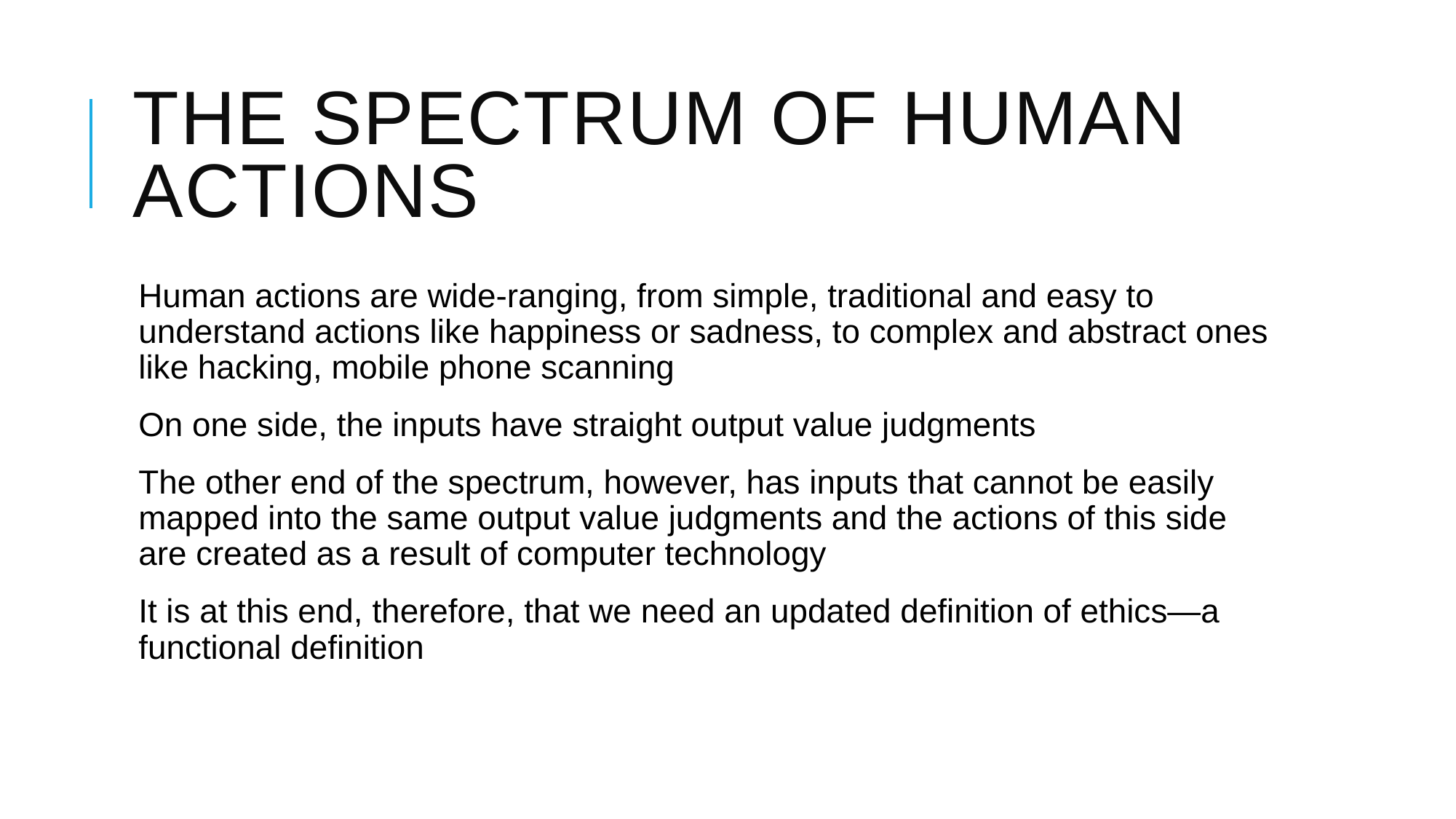

# The Spectrum of Human Actions
Human actions are wide-ranging, from simple, traditional and easy to understand actions like happiness or sadness, to complex and abstract ones like hacking, mobile phone scanning
On one side, the inputs have straight output value judgments
The other end of the spectrum, however, has inputs that cannot be easily mapped into the same output value judgments and the actions of this side are created as a result of computer technology
It is at this end, therefore, that we need an updated definition of ethics—a functional definition